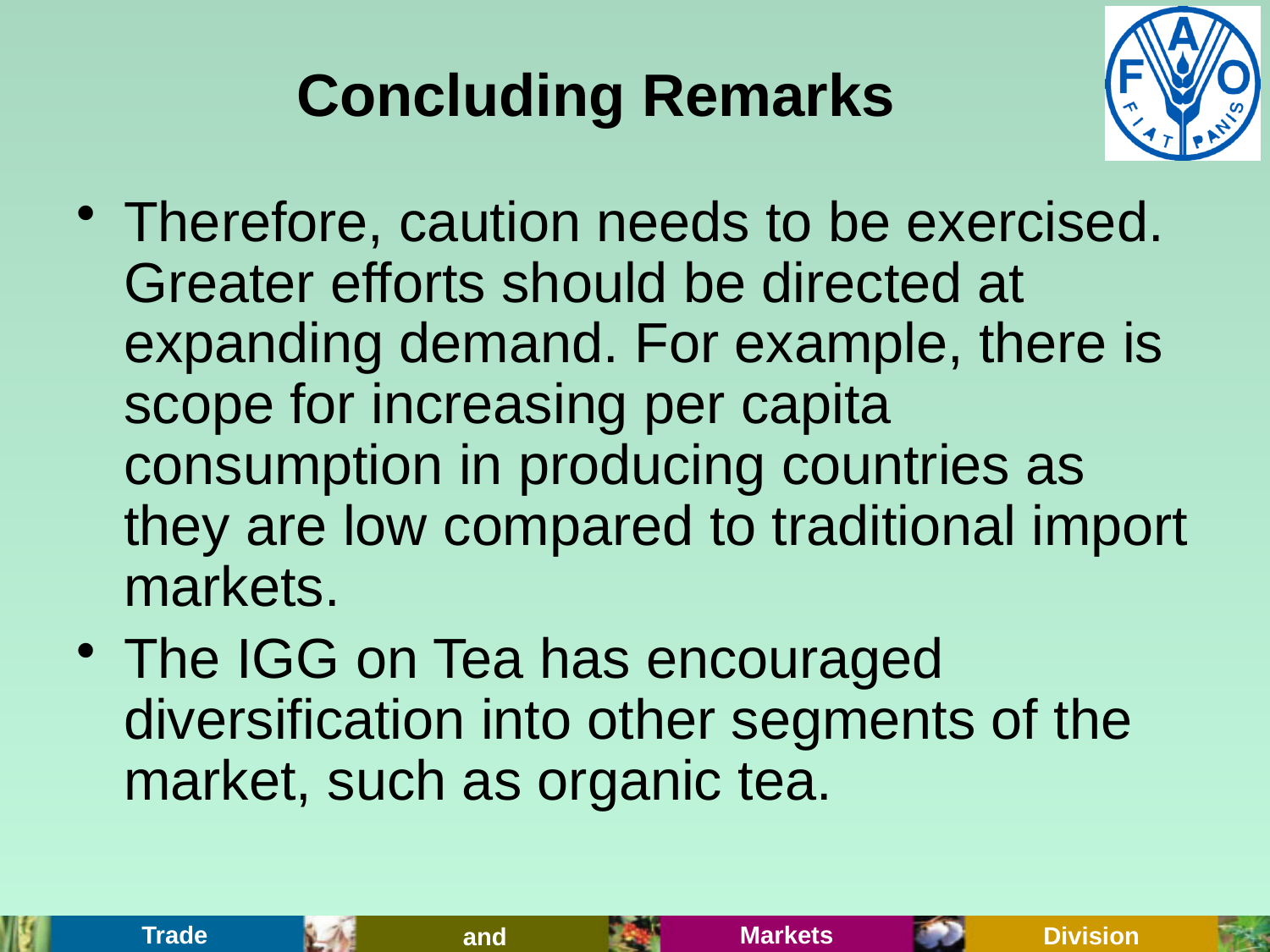

# Concluding Remarks
Therefore, caution needs to be exercised. Greater efforts should be directed at expanding demand. For example, there is scope for increasing per capita consumption in producing countries as they are low compared to traditional import markets.
The IGG on Tea has encouraged diversification into other segments of the market, such as organic tea.